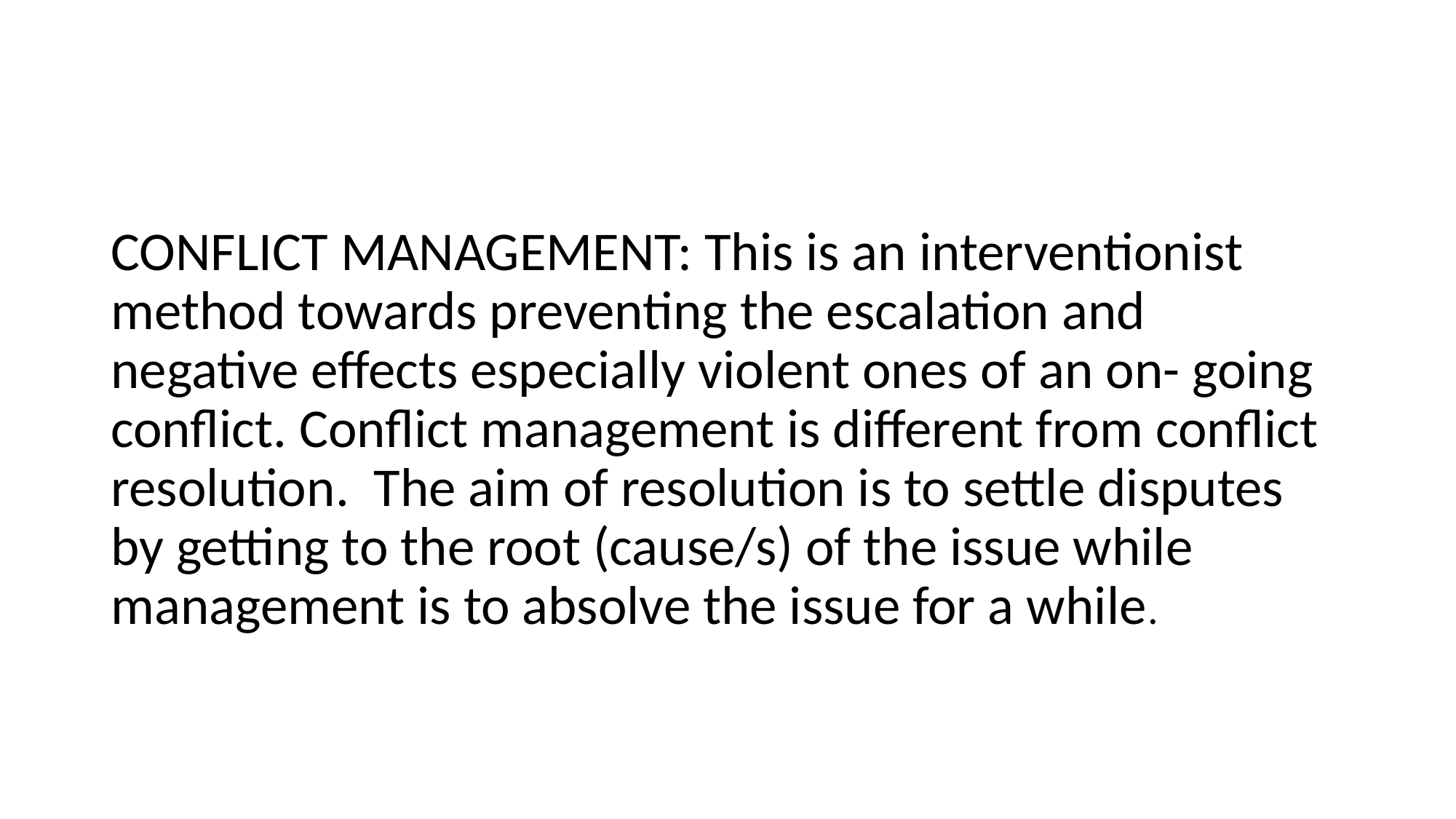

#
CONFLICT MANAGEMENT: This is an interventionist method towards preventing the escalation and negative effects especially violent ones of an on- going conflict. Conflict management is different from conflict resolution.  The aim of resolution is to settle disputes by getting to the root (cause/s) of the issue while management is to absolve the issue for a while.